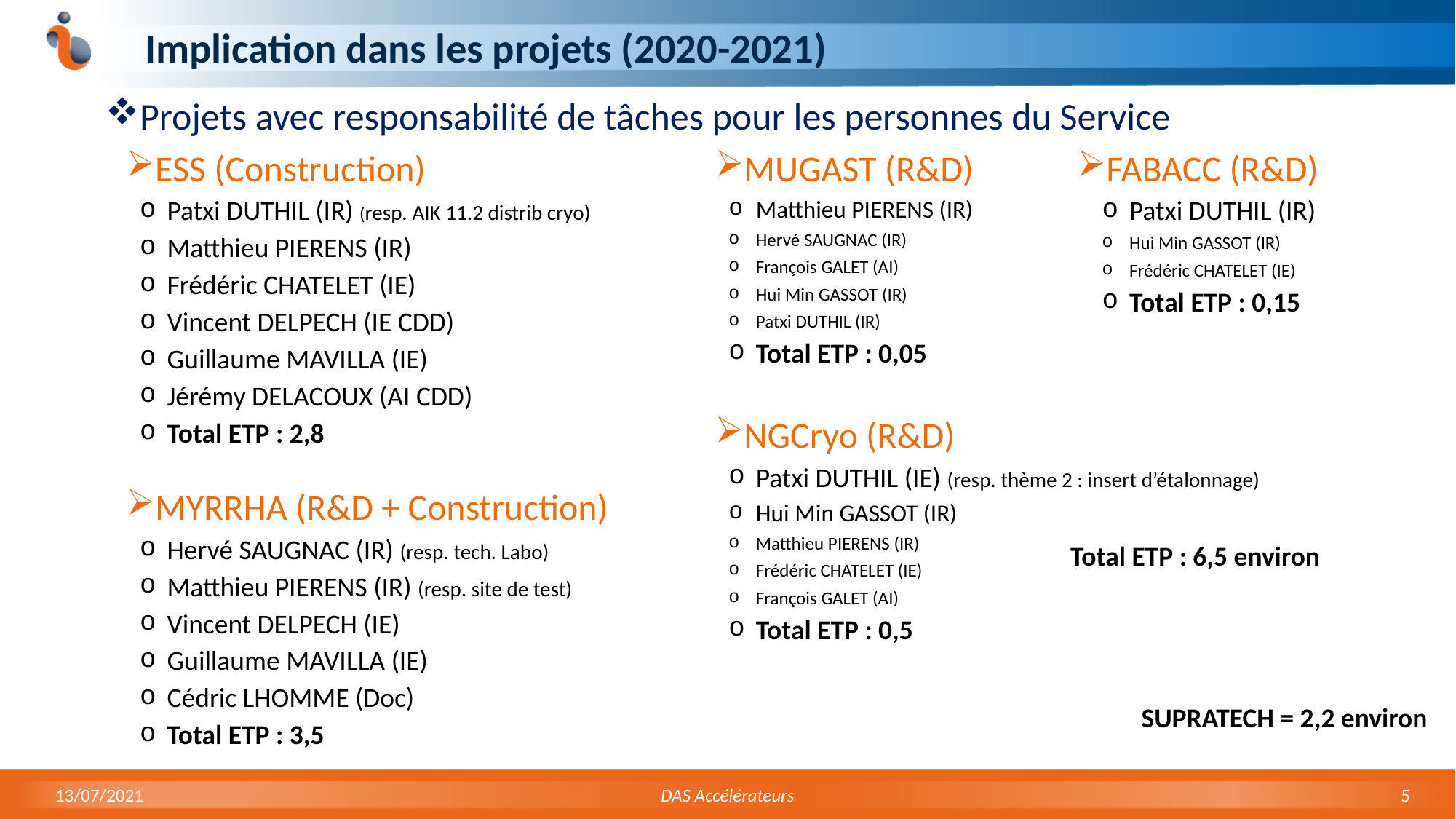

# Implication dans les projets (2020-2021)
Projets avec responsabilité de tâches pour les personnes du Service
ESS (Construction)
Patxi DUTHIL (IR) (resp. AIK 11.2 distrib cryo)
Matthieu PIERENS (IR)
Frédéric CHATELET (IE)
Vincent DELPECH (IE CDD)
Guillaume MAVILLA (IE)
Jérémy DELACOUX (AI CDD)
Total ETP : 2,8

MYRRHA (R&D + Construction)
Hervé SAUGNAC (IR) (resp. tech. Labo)
Matthieu PIERENS (IR) (resp. site de test)
Vincent DELPECH (IE)
Guillaume MAVILLA (IE)
Cédric LHOMME (Doc)
Total ETP : 3,5

MUGAST (R&D)
Matthieu PIERENS (IR)
Hervé SAUGNAC (IR)
François GALET (AI)
Hui Min GASSOT (IR)
Patxi DUTHIL (IR)
Total ETP : 0,05

NGCryo (R&D)
Patxi DUTHIL (IE) (resp. thème 2 : insert d’étalonnage)
Hui Min GASSOT (IR)
Matthieu PIERENS (IR)
Frédéric CHATELET (IE)
François GALET (AI)
Total ETP : 0,5
FABACC (R&D)
Patxi DUTHIL (IR)
Hui Min GASSOT (IR)
Frédéric CHATELET (IE)
Total ETP : 0,15
Total ETP : 6,5 environ
SUPRATECH = 2,2 environ
13/07/2021
DAS Accélérateurs
5